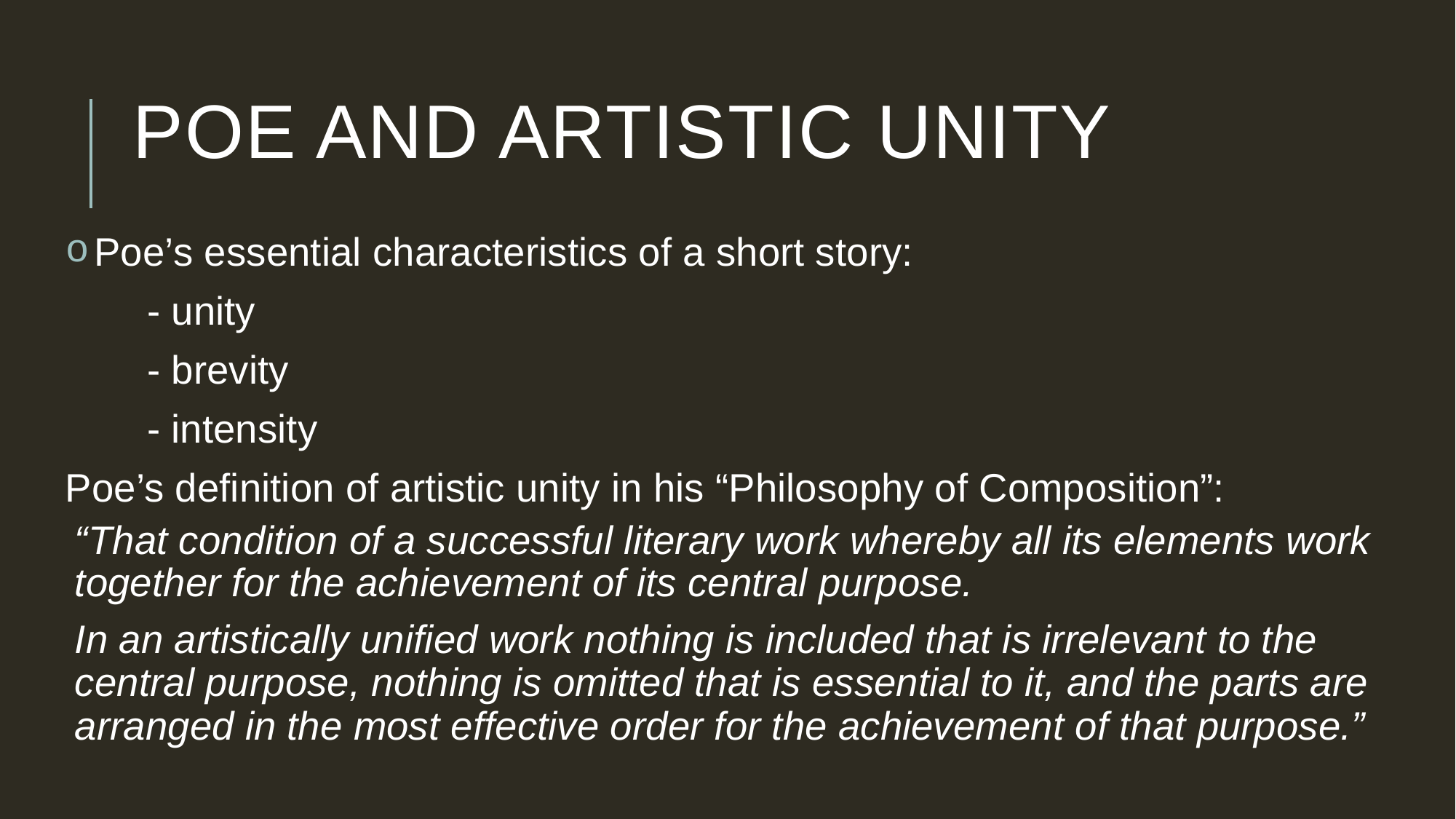

# Poe and artistic unity
 Poe’s essential characteristics of a short story:
	- unity
	- brevity
	- intensity
Poe’s definition of artistic unity in his “Philosophy of Composition”:
“That condition of a successful literary work whereby all its elements work together for the achievement of its central purpose.
In an artistically unified work nothing is included that is irrelevant to the central purpose, nothing is omitted that is essential to it, and the parts are arranged in the most effective order for the achievement of that purpose.”